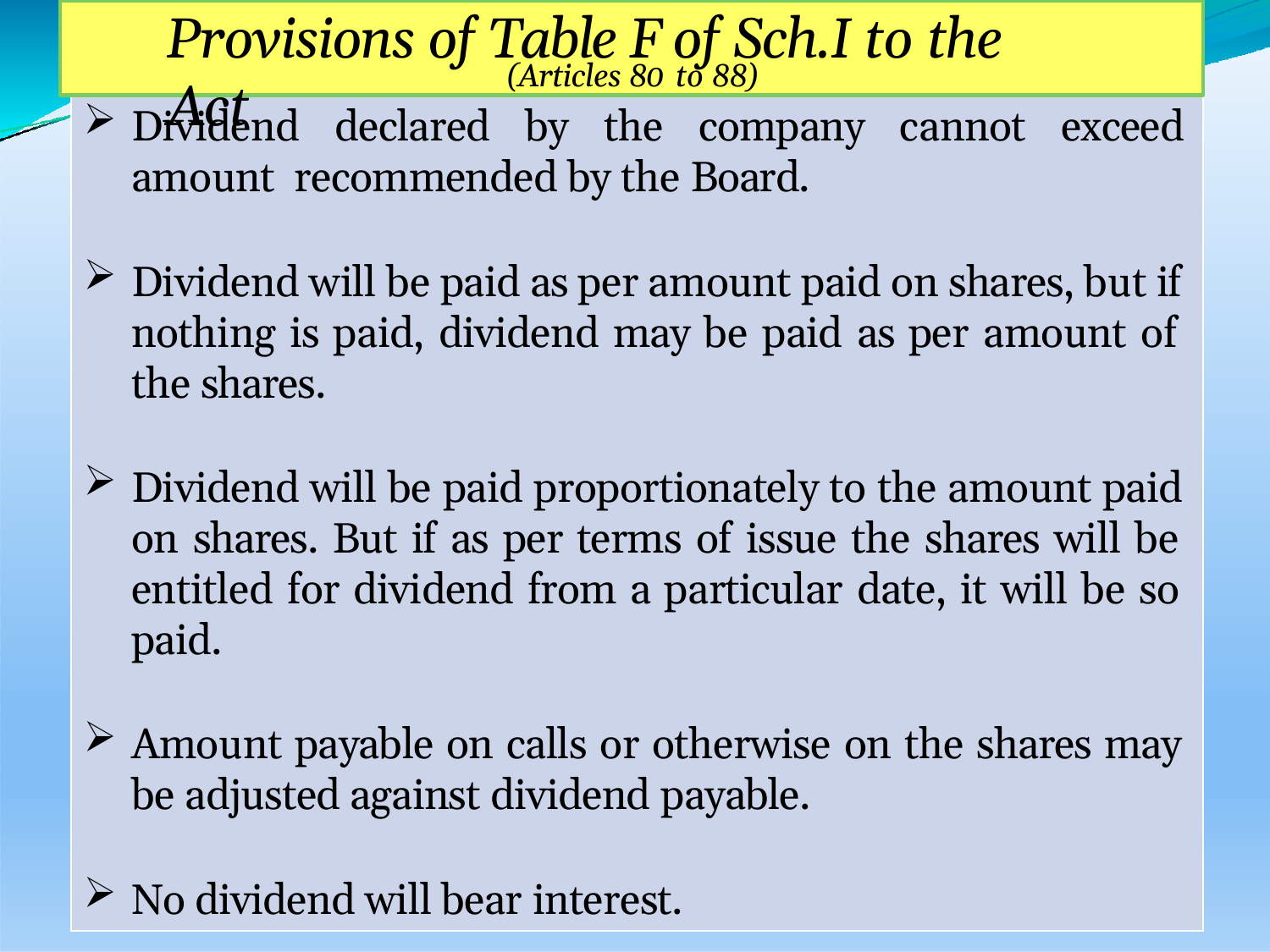

# Provisions of Table F of Sch.I to the Act
(Articles 80  to 88)
Dividend declared by the company cannot exceed amount  recommended by the Board.

Dividend will be paid as per amount paid on shares, but if  nothing is paid, dividend may be paid as per amount of  the shares.

Dividend will be paid proportionately to the amount paid  on shares. But if as per terms of issue the shares will be  entitled for dividend from a particular date, it will be so  paid.

Amount payable on calls or otherwise on the shares may  be adjusted against dividend payable.

No dividend will bear interest.